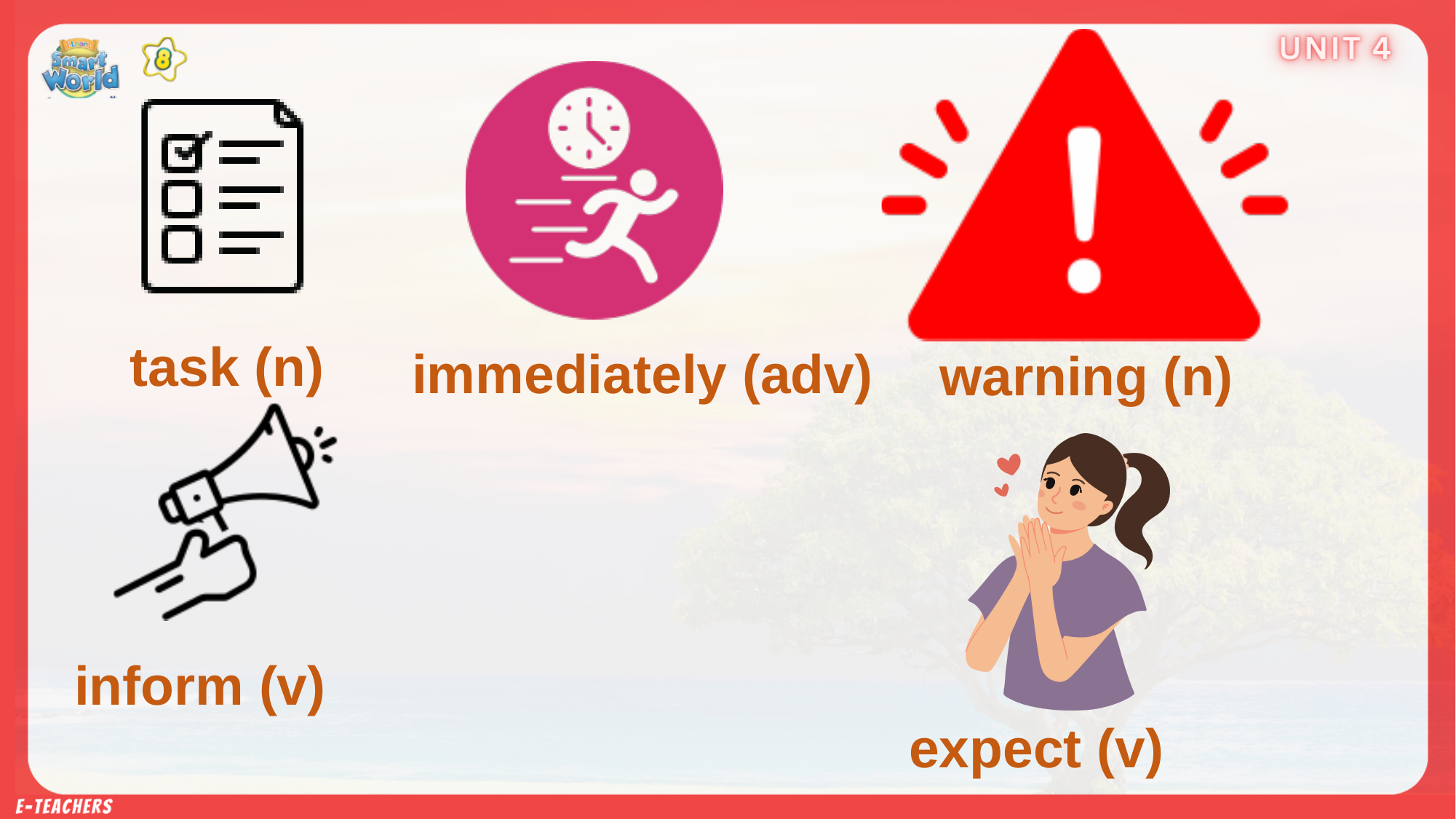

task (n)
immediately (adv)
warning (n)

inform (v)
expect (v)